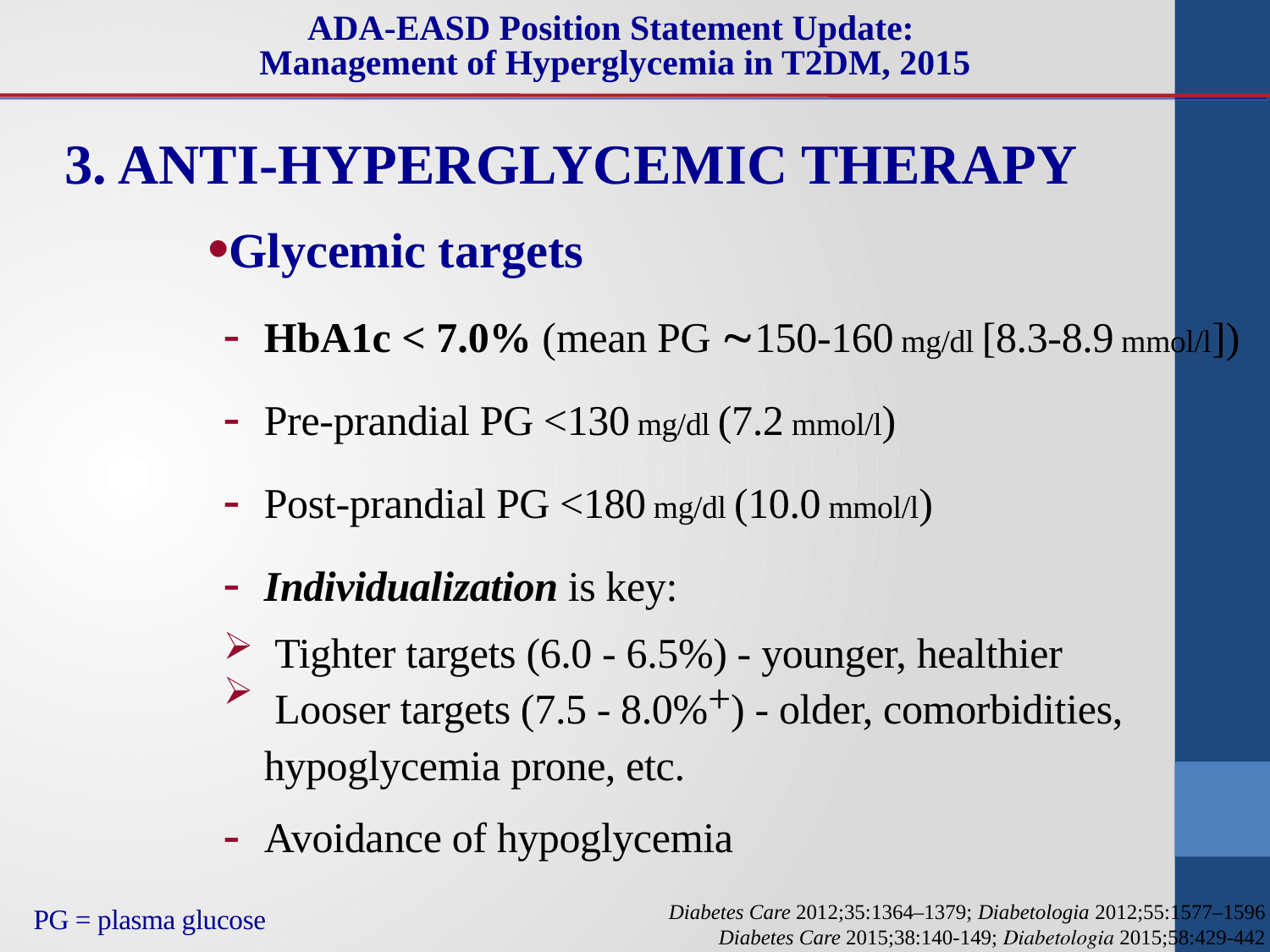

ADA-EASD Position Statement Update:
Management of Hyperglycemia in T2DM, 2015
3. ANTI-HYPERGLYCEMIC THERAPY
Glycemic targets
HbA1c < 7.0% (mean PG ∼150-160 mg/dl [8.3-8.9 mmol/l])
Pre-prandial PG <130 mg/dl (7.2 mmol/l)
Post-prandial PG <180 mg/dl (10.0 mmol/l)
Individualization is key:
 Tighter targets (6.0 - 6.5%) - younger, healthier
 Looser targets (7.5 - 8.0%+) - older, comorbidities, 	hypoglycemia prone, etc.
Avoidance of hypoglycemia

Diabetes Care 2012;35:1364–1379; Diabetologia 2012;55:1577–1596
Diabetes Care 2015;38:140-149; Diabetologia 2015;58:429-442
PG = plasma glucose